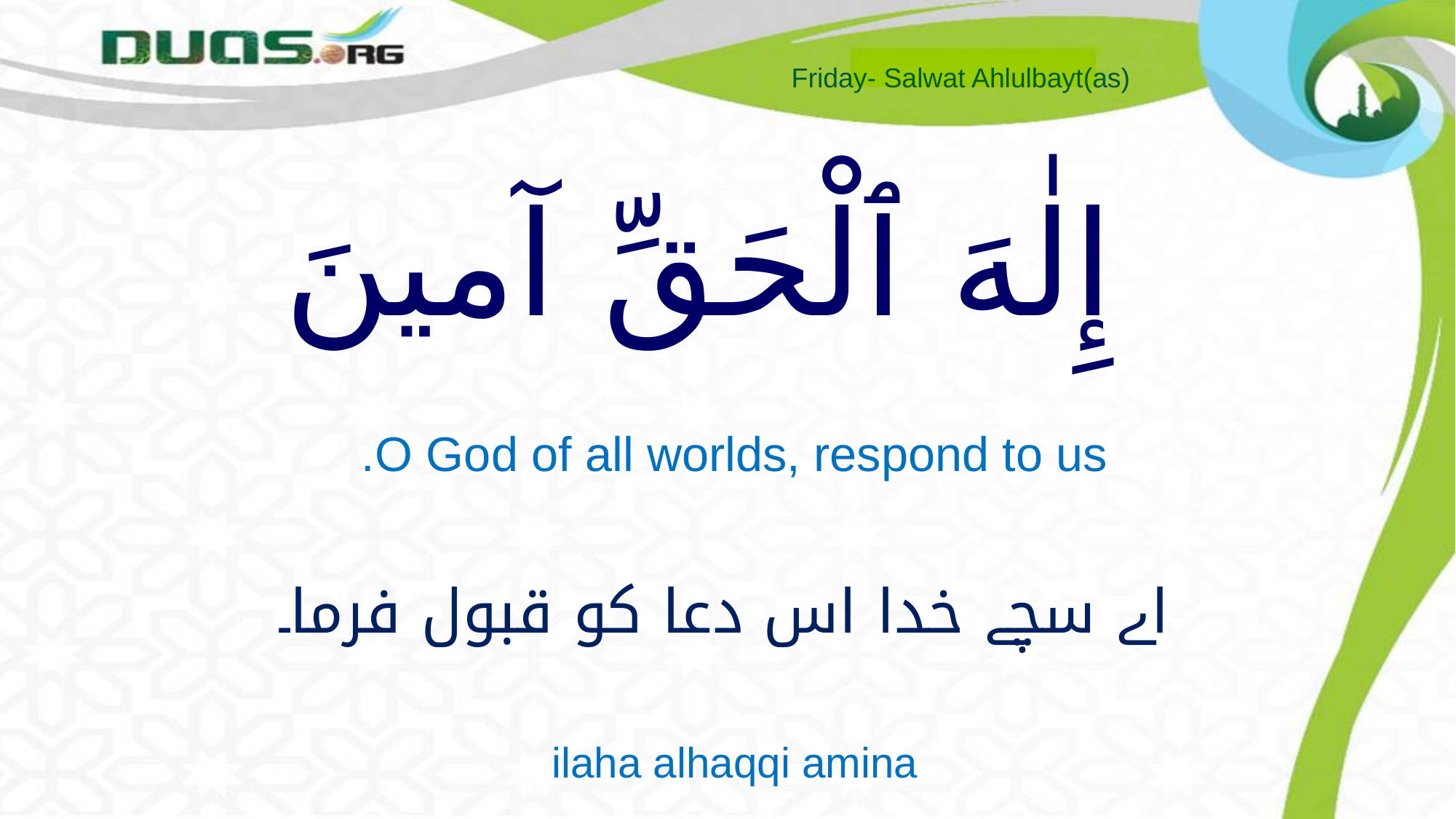

Friday- Salwat Ahlulbayt(as)
# إِلٰهَ ٱلْحَقِّ آمينَ
O God of all worlds, respond to us.

 اے سچے خدا اس دعا کو قبول فرما۔

ilaha alhaqqi amina